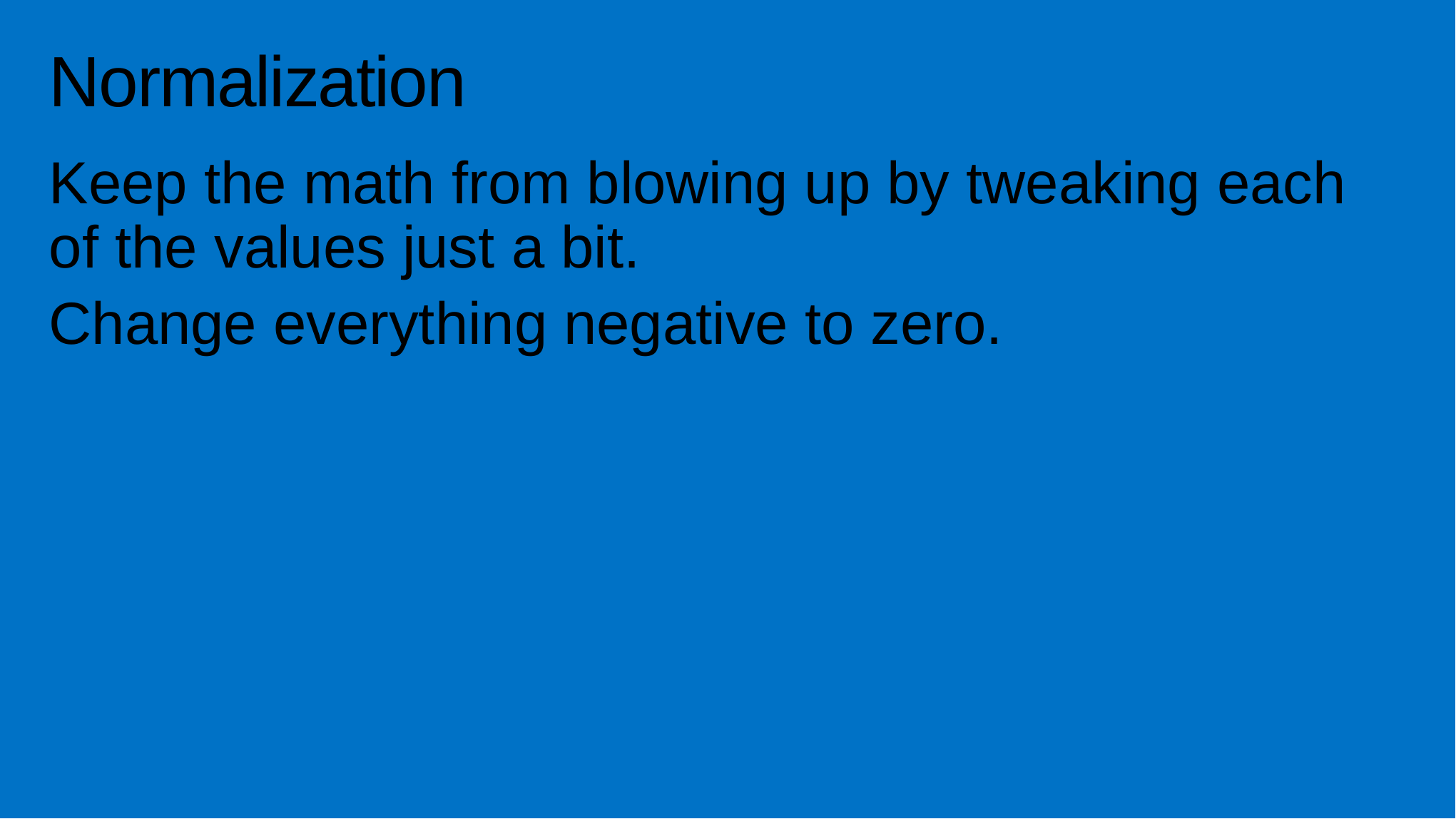

# Normalization
Keep the math from blowing up by tweaking each of the values just a bit.
Change everything negative to zero.